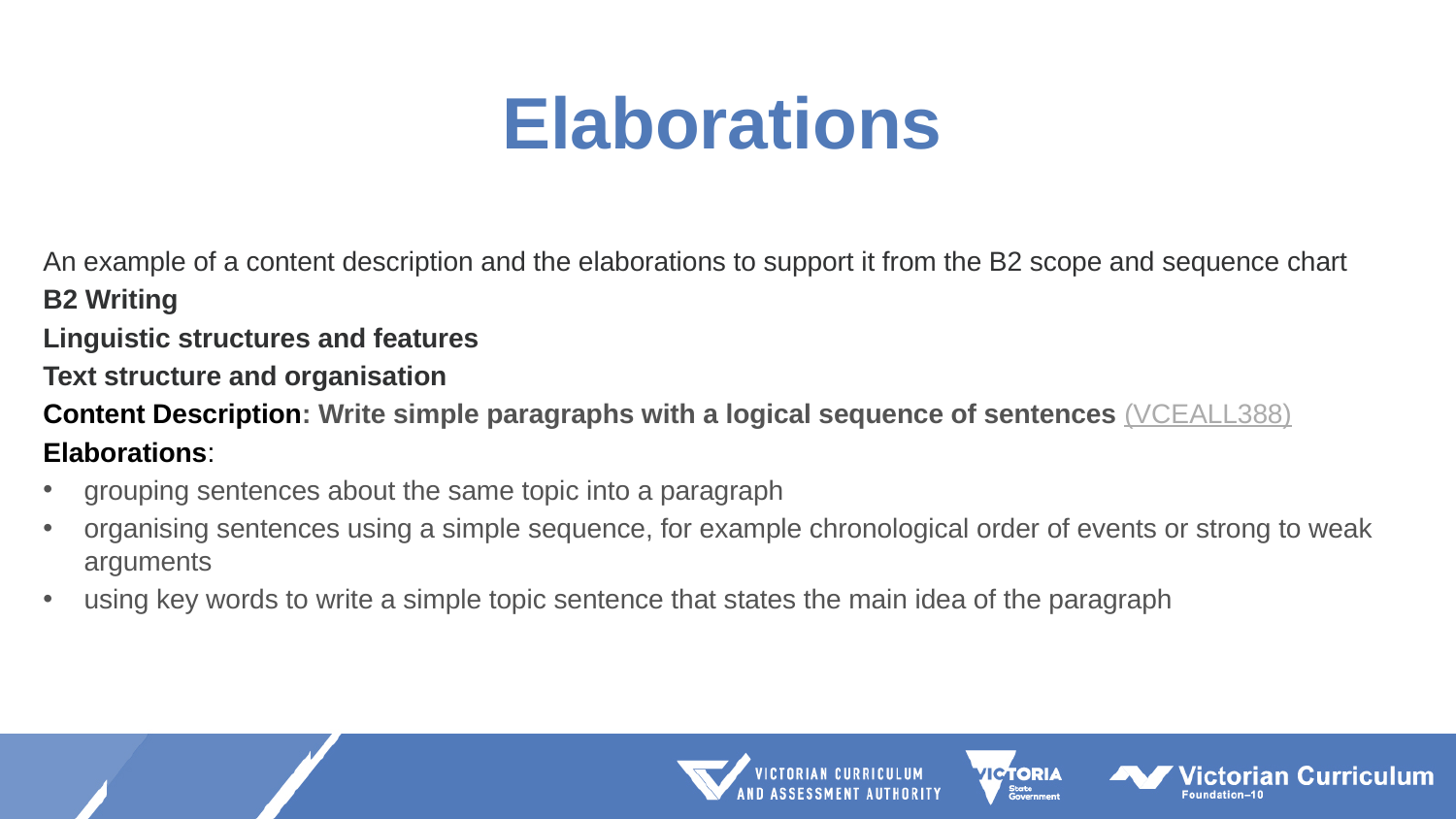

# Elaborations
An example of a content description and the elaborations to support it from the B2 scope and sequence chart
B2 Writing
Linguistic structures and features
Text structure and organisation
Content Description: Write simple paragraphs with a logical sequence of sentences (VCEALL388)
Elaborations:
grouping sentences about the same topic into a paragraph
organising sentences using a simple sequence, for example chronological order of events or strong to weak arguments
using key words to write a simple topic sentence that states the main idea of the paragraph